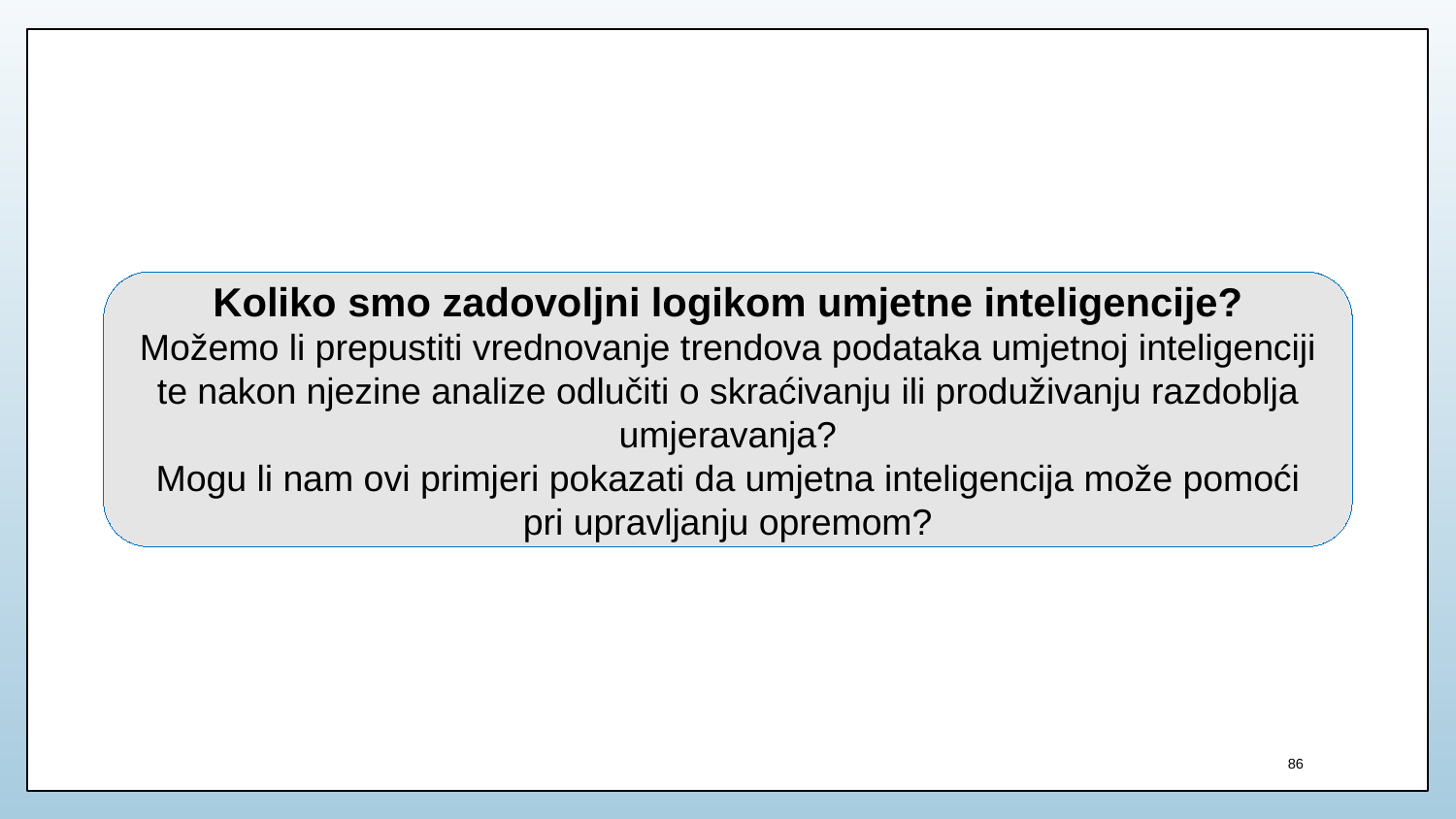

Koliko smo zadovoljni logikom umjetne inteligencije?
Možemo li prepustiti vrednovanje trendova podataka umjetnoj inteligenciji te nakon njezine analize odlučiti o skraćivanju ili produživanju razdoblja umjeravanja?
Mogu li nam ovi primjeri pokazati da umjetna inteligencija može pomoći pri upravljanju opremom?
86